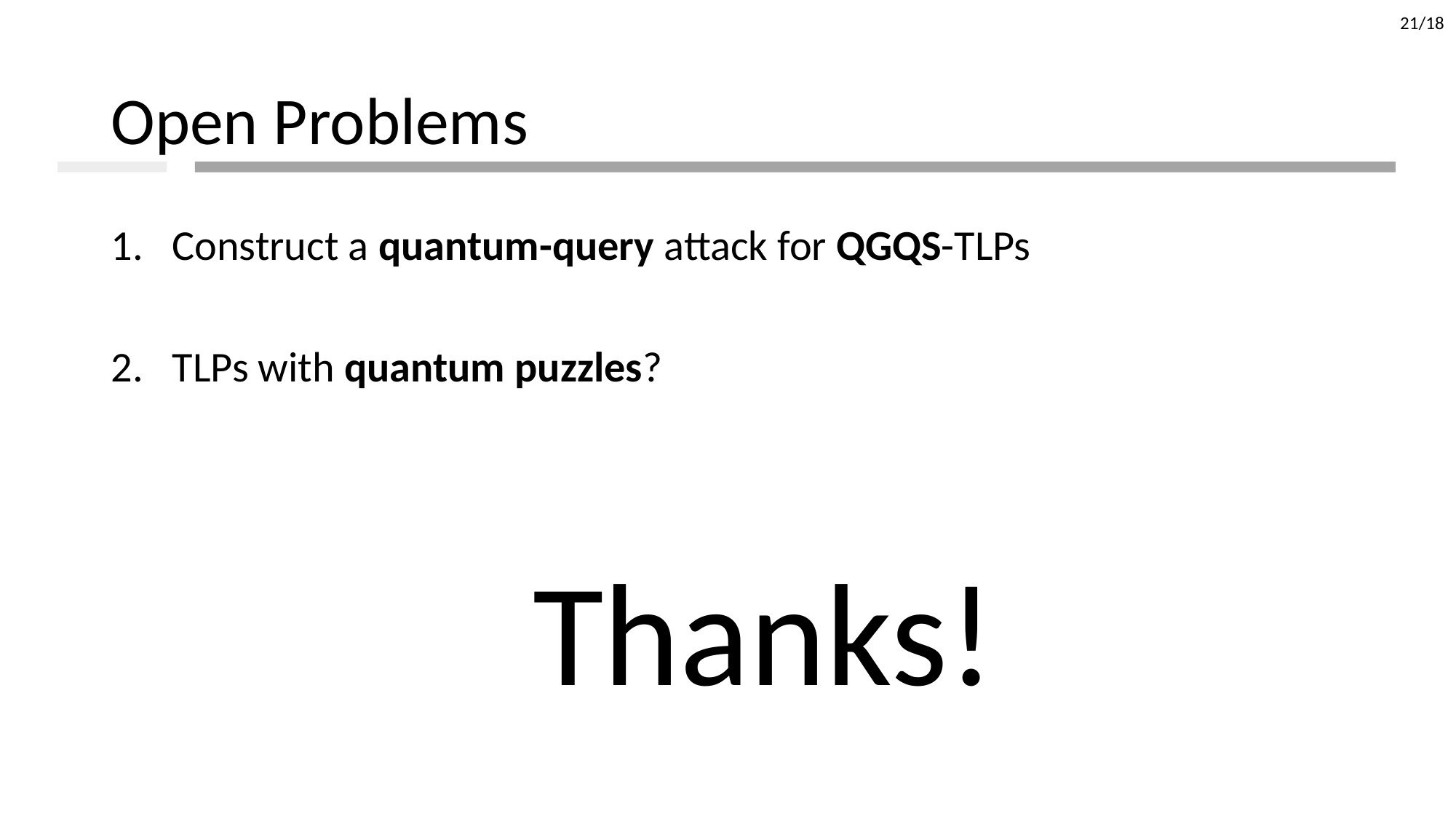

21
# Open Problems
Construct a quantum-query attack for QGQS-TLPs

TLPs with quantum puzzles?

Thanks!